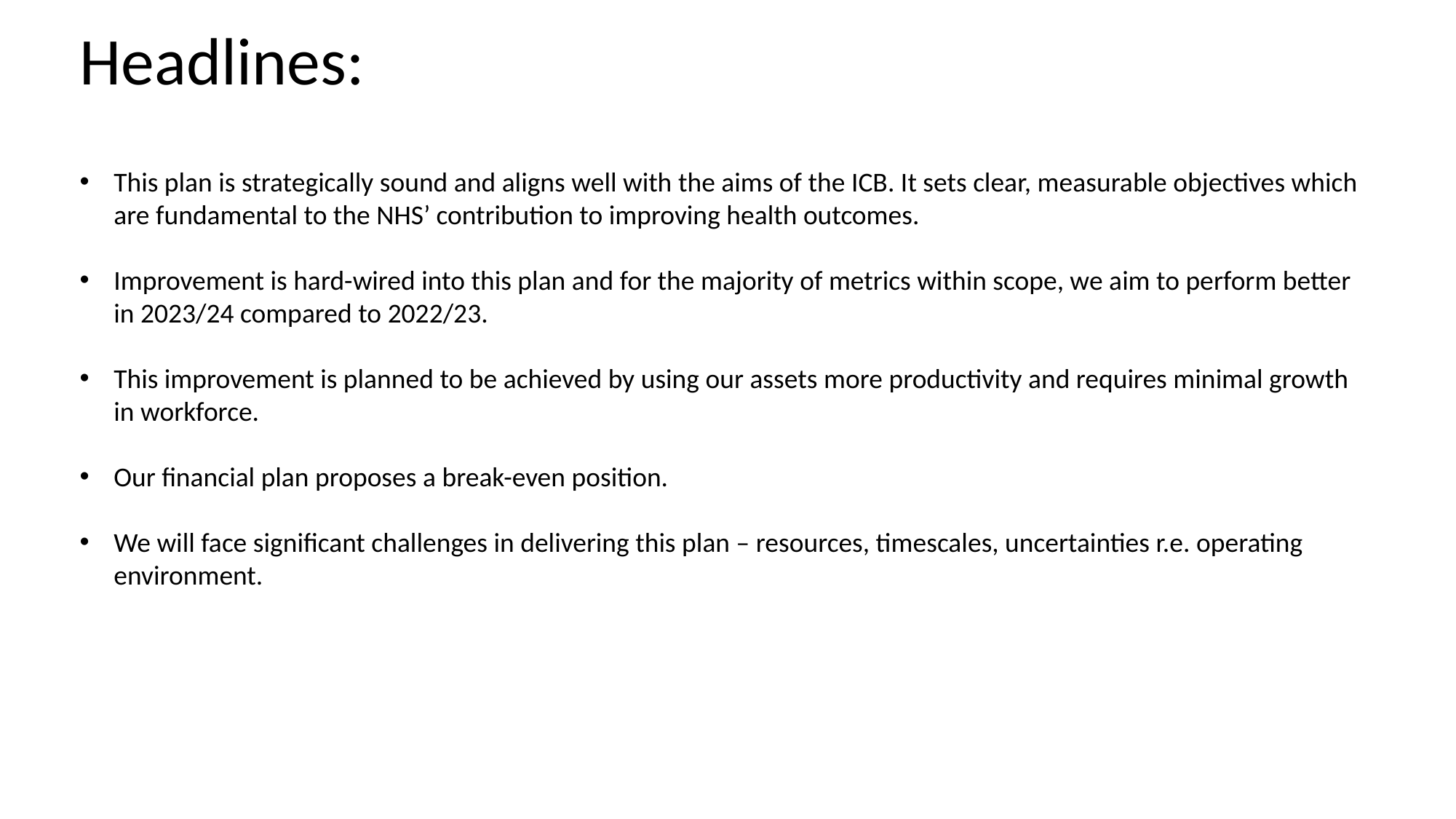

Headlines:
This plan is strategically sound and aligns well with the aims of the ICB. It sets clear, measurable objectives which are fundamental to the NHS’ contribution to improving health outcomes.

Improvement is hard-wired into this plan and for the majority of metrics within scope, we aim to perform better in 2023/24 compared to 2022/23.

This improvement is planned to be achieved by using our assets more productivity and requires minimal growth in workforce.

Our financial plan proposes a break-even position.

We will face significant challenges in delivering this plan – resources, timescales, uncertainties r.e. operating environment.